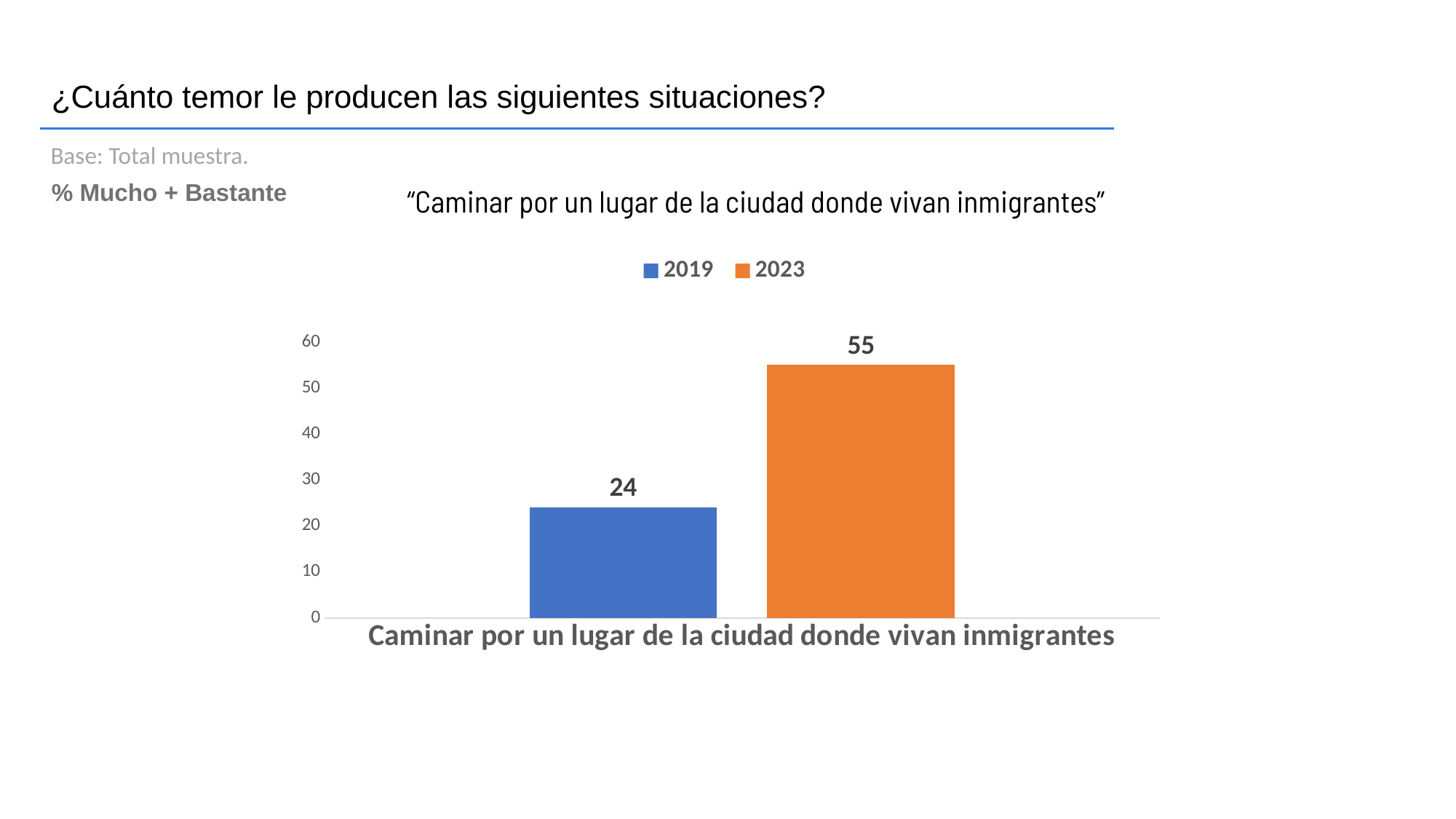

¿Cuánto temor le producen las siguientes situaciones?
Base: Total muestra.
% Mucho + Bastante
“Caminar por un lugar de la ciudad donde vivan inmigrantes”

### Chart

| Category | 2019 | 2023 |
|---|---|---|
| Caminar por un lugar de la ciudad donde vivan inmigrantes | 24.0 | 55.0 |